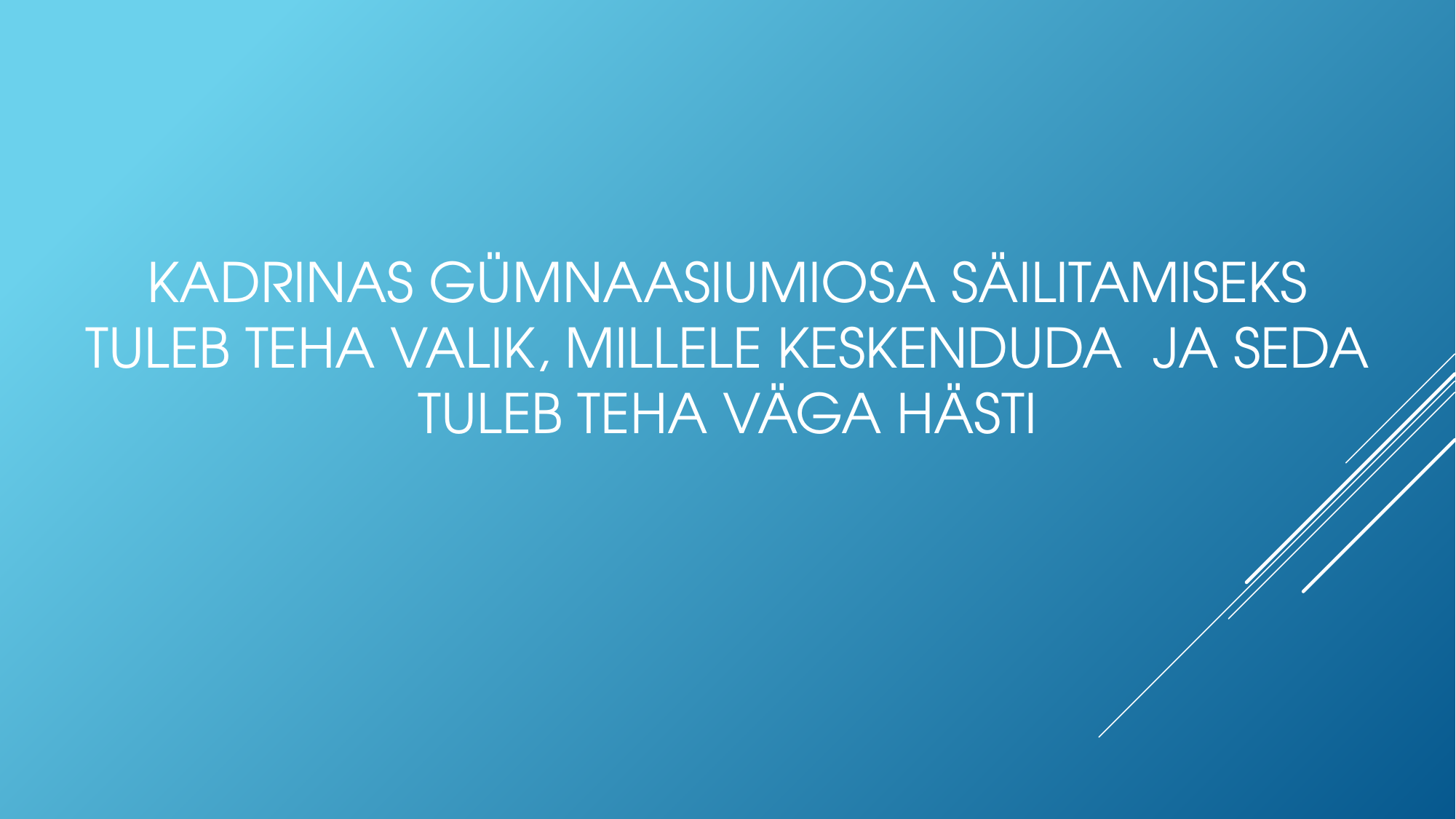

# Kadrinas gümnaasiumiosa säilitamiseks tuleb teha valik, millele keskenduda  ja seda tuleb teha väga hästi